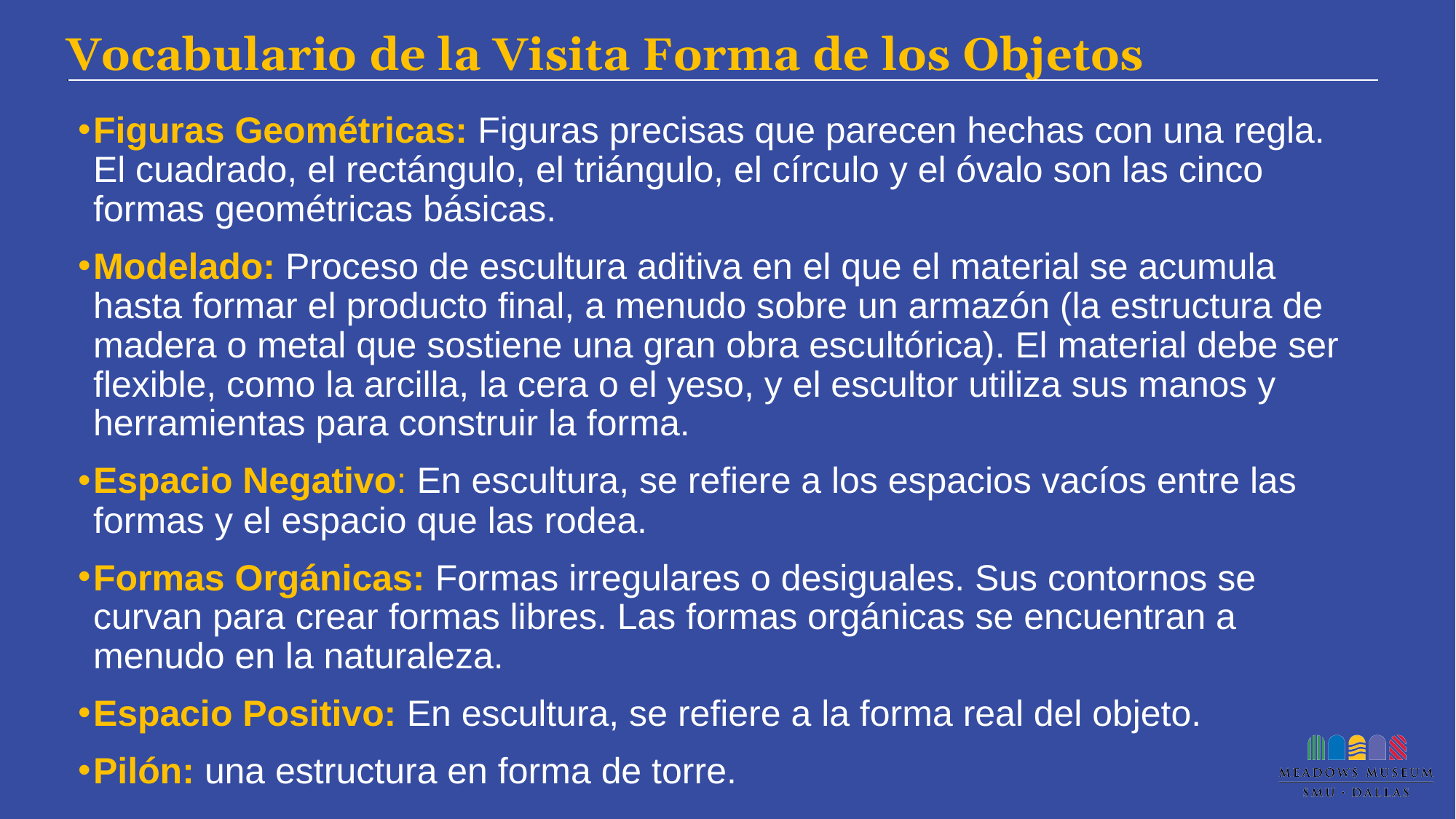

# Vocabulario de la Visita Forma de los Objetos
Figuras Geométricas: Figuras precisas que parecen hechas con una regla. El cuadrado, el rectángulo, el triángulo, el círculo y el óvalo son las cinco formas geométricas básicas.
Modelado: Proceso de escultura aditiva en el que el material se acumula hasta formar el producto final, a menudo sobre un armazón (la estructura de madera o metal que sostiene una gran obra escultórica). El material debe ser flexible, como la arcilla, la cera o el yeso, y el escultor utiliza sus manos y herramientas para construir la forma.
Espacio Negativo: En escultura, se refiere a los espacios vacíos entre las formas y el espacio que las rodea.
Formas Orgánicas: Formas irregulares o desiguales. Sus contornos se curvan para crear formas libres. Las formas orgánicas se encuentran a menudo en la naturaleza.
Espacio Positivo: En escultura, se refiere a la forma real del objeto.
Pilón: una estructura en forma de torre.